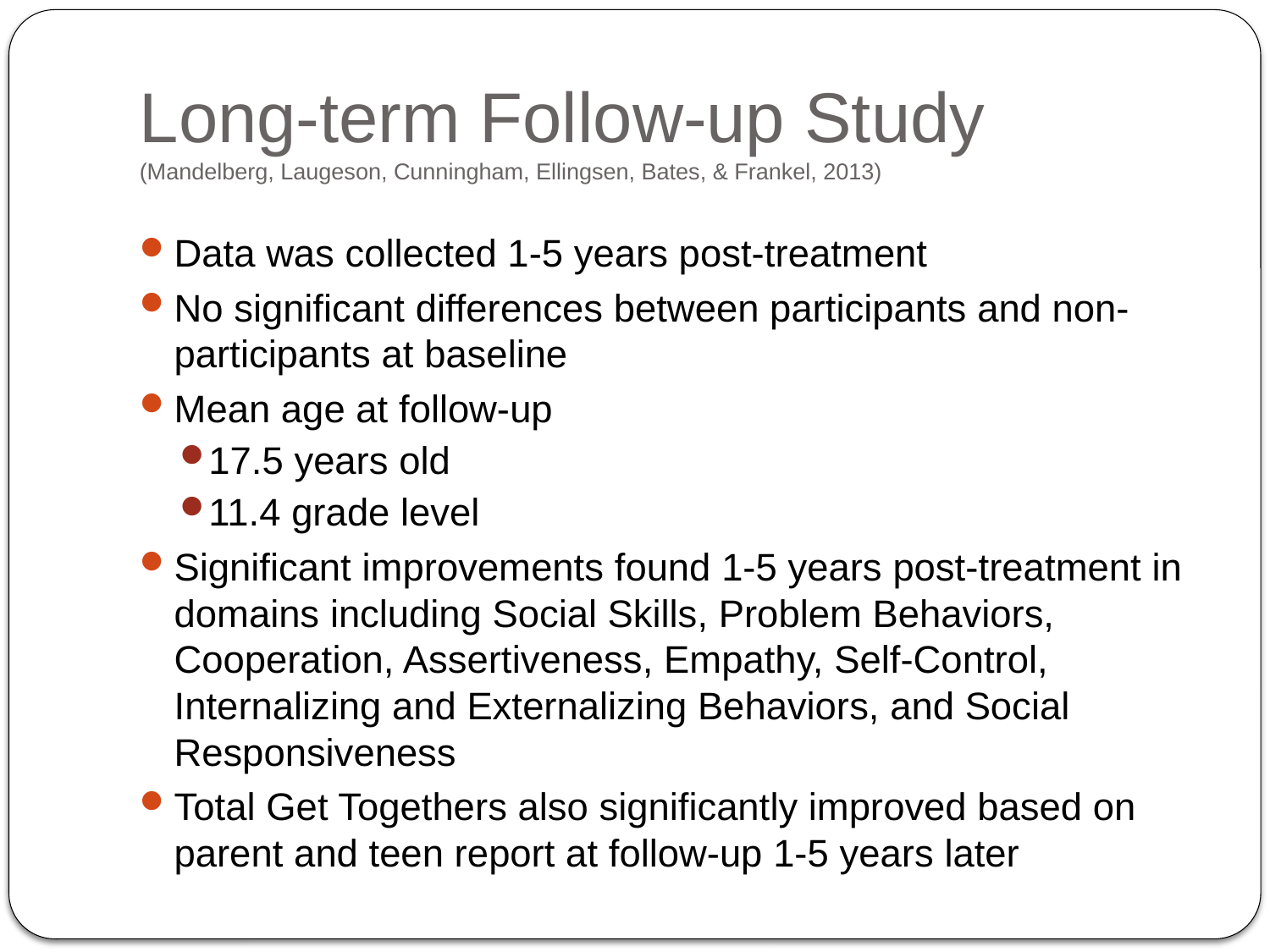

# Long-term Follow-up Study (Mandelberg, Laugeson, Cunningham, Ellingsen, Bates, & Frankel, 2013)
Data was collected 1-5 years post-treatment
No significant differences between participants and non-participants at baseline
Mean age at follow-up
17.5 years old
11.4 grade level
Significant improvements found 1-5 years post-treatment in domains including Social Skills, Problem Behaviors, Cooperation, Assertiveness, Empathy, Self-Control, Internalizing and Externalizing Behaviors, and Social Responsiveness
Total Get Togethers also significantly improved based on parent and teen report at follow-up 1-5 years later